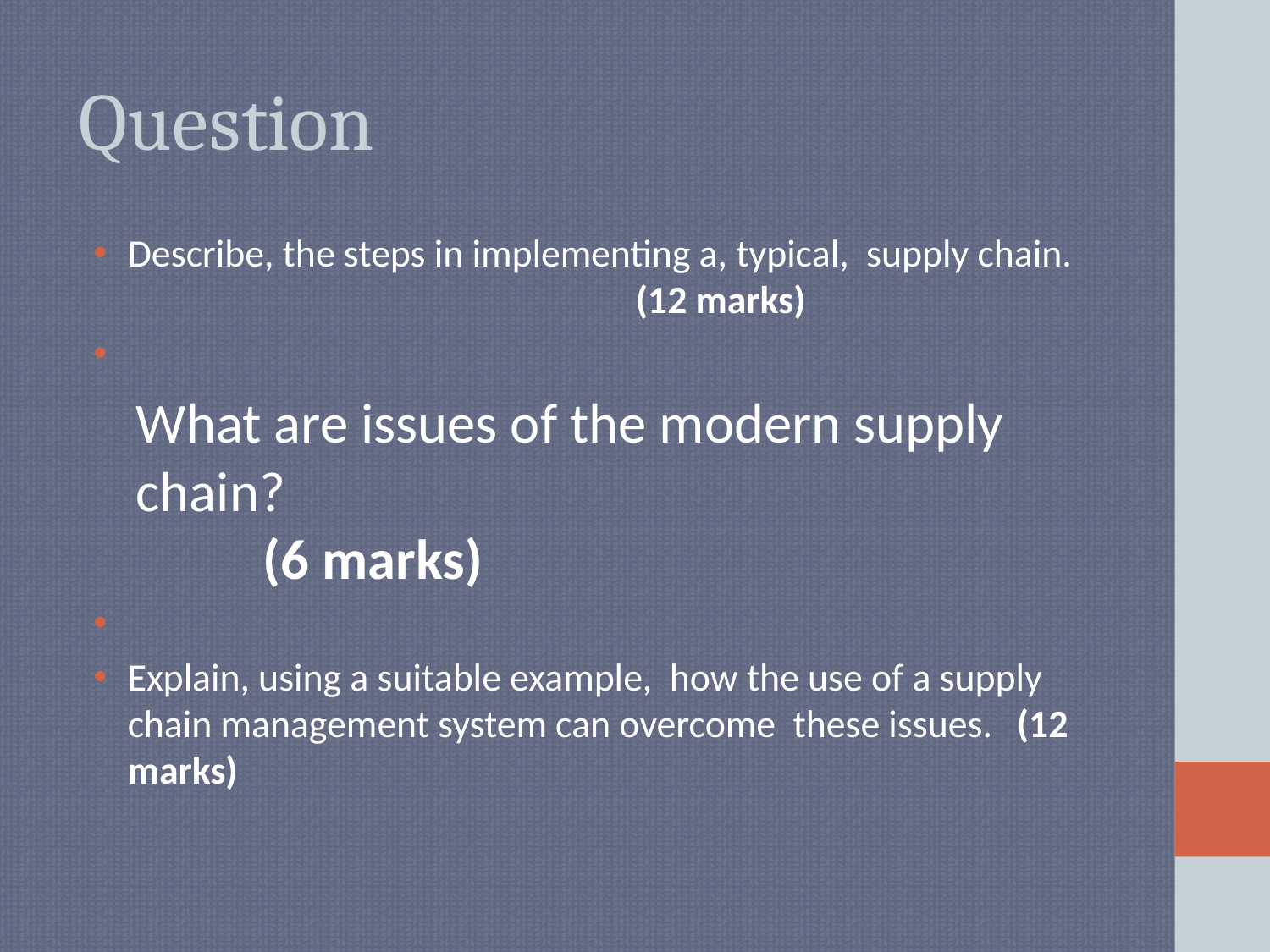

# Question
Describe, the steps in implementing a, typical,  supply chain. 				(12 marks)

What are issues of the modern supply chain? 							(6 marks)

Explain, using a suitable example,  how the use of a supply chain management system can overcome  these issues.	(12 marks)